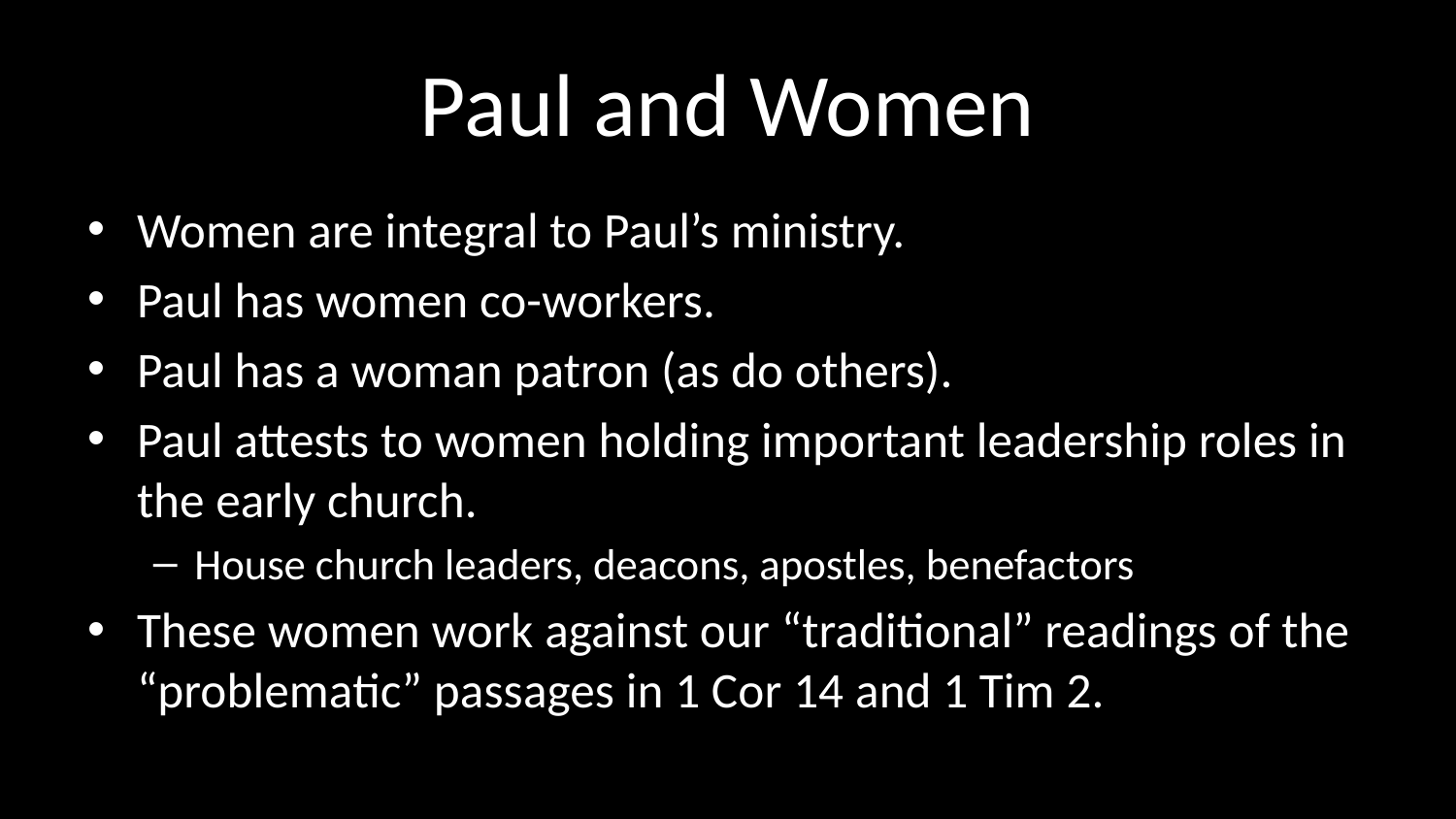

# Paul and Women
Women are integral to Paul’s ministry.
Paul has women co-workers.
Paul has a woman patron (as do others).
Paul attests to women holding important leadership roles in the early church.
House church leaders, deacons, apostles, benefactors
These women work against our “traditional” readings of the “problematic” passages in 1 Cor 14 and 1 Tim 2.